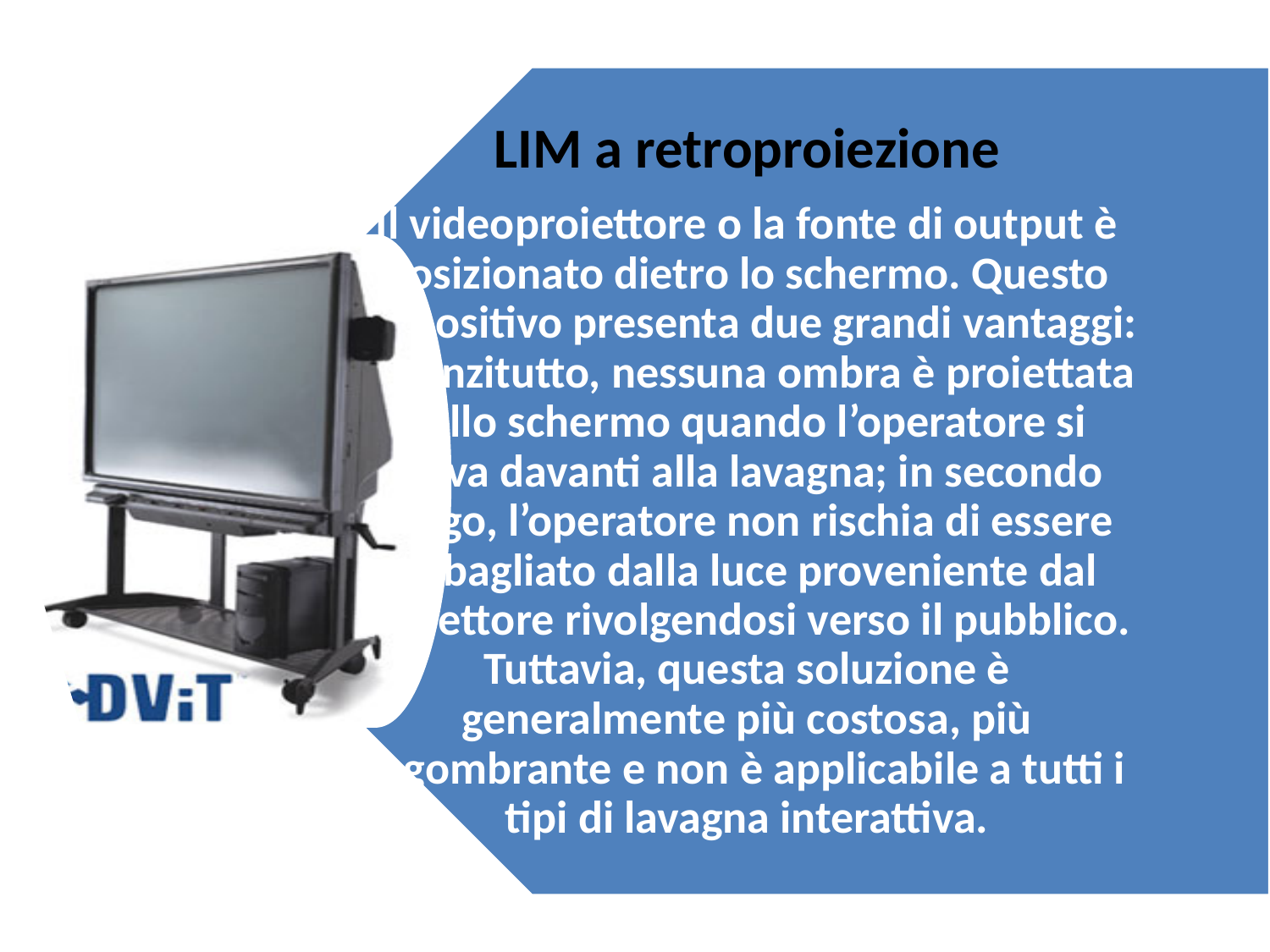

LIM a retroproiezione
Il videoproiettore o la fonte di output è posizionato dietro lo schermo. Questo dispositivo presenta due grandi vantaggi: innanzitutto, nessuna ombra è proiettata sullo schermo quando l’operatore si trova davanti alla lavagna; in secondo luogo, l’operatore non rischia di essere abbagliato dalla luce proveniente dal proiettore rivolgendosi verso il pubblico. Tuttavia, questa soluzione è generalmente più costosa, più ingombrante e non è applicabile a tutti i tipi di lavagna interattiva.